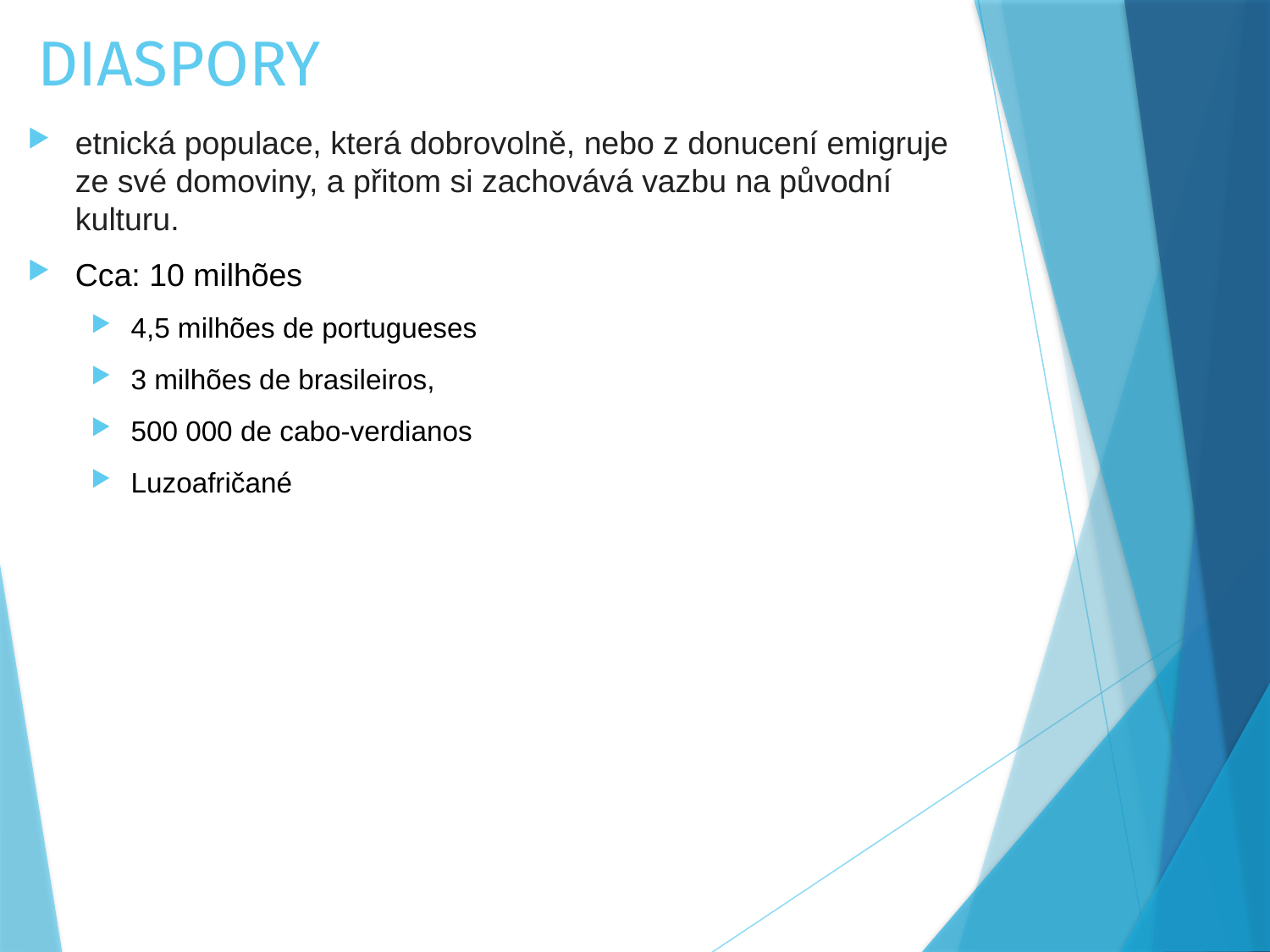

# DIASPORY
etnická populace, která dobrovolně, nebo z donucení emigruje ze své domoviny, a přitom si zachovává vazbu na původní kulturu.
Cca: 10 milhões
4,5 milhões de portugueses
3 milhões de brasileiros,
500 000 de cabo-verdianos
Luzoafričané